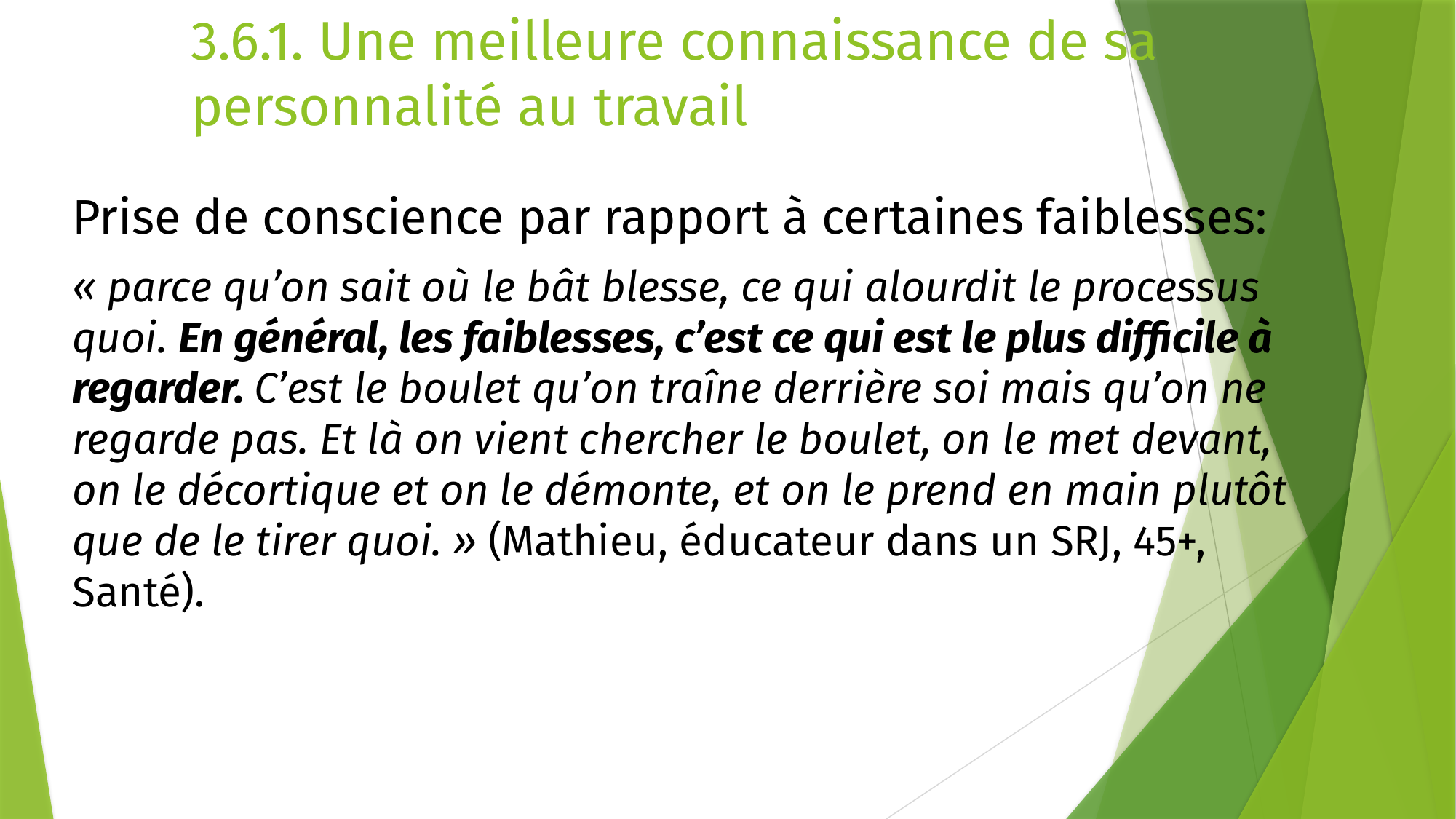

# 3.6.1. Une meilleure connaissance de sa personnalité au travail
Prise de conscience par rapport à certaines faiblesses:
« parce qu’on sait où le bât blesse, ce qui alourdit le processus quoi. En général, les faiblesses, c’est ce qui est le plus difficile à regarder. C’est le boulet qu’on traîne derrière soi mais qu’on ne regarde pas. Et là on vient chercher le boulet, on le met devant, on le décortique et on le démonte, et on le prend en main plutôt que de le tirer quoi. » (Mathieu, éducateur dans un SRJ, 45+, Santé).